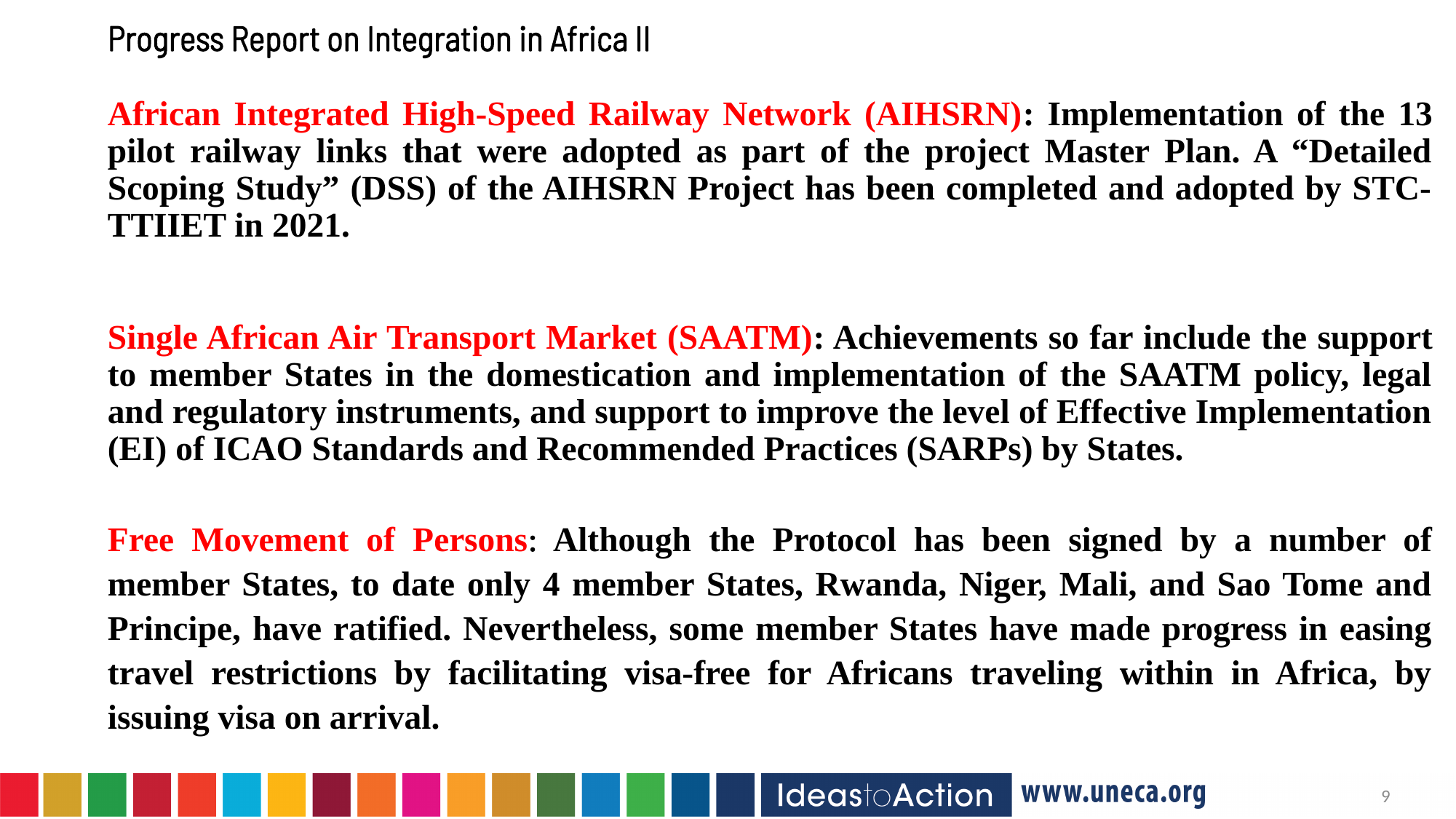

Progress Report on Integration in Africa II

African Integrated High-Speed Railway Network (AIHSRN): Implementation of the 13 pilot railway links that were adopted as part of the project Master Plan. A “Detailed Scoping Study” (DSS) of the AIHSRN Project has been completed and adopted by STC-TTIIET in 2021.

Single African Air Transport Market (SAATM): Achievements so far include the support to member States in the domestication and implementation of the SAATM policy, legal and regulatory instruments, and support to improve the level of Effective Implementation (EI) of ICAO Standards and Recommended Practices (SARPs) by States.

Free Movement of Persons: Although the Protocol has been signed by a number of member States, to date only 4 member States, Rwanda, Niger, Mali, and Sao Tome and Principe, have ratified. Nevertheless, some member States have made progress in easing travel restrictions by facilitating visa-free for Africans traveling within in Africa, by issuing visa on arrival.
9